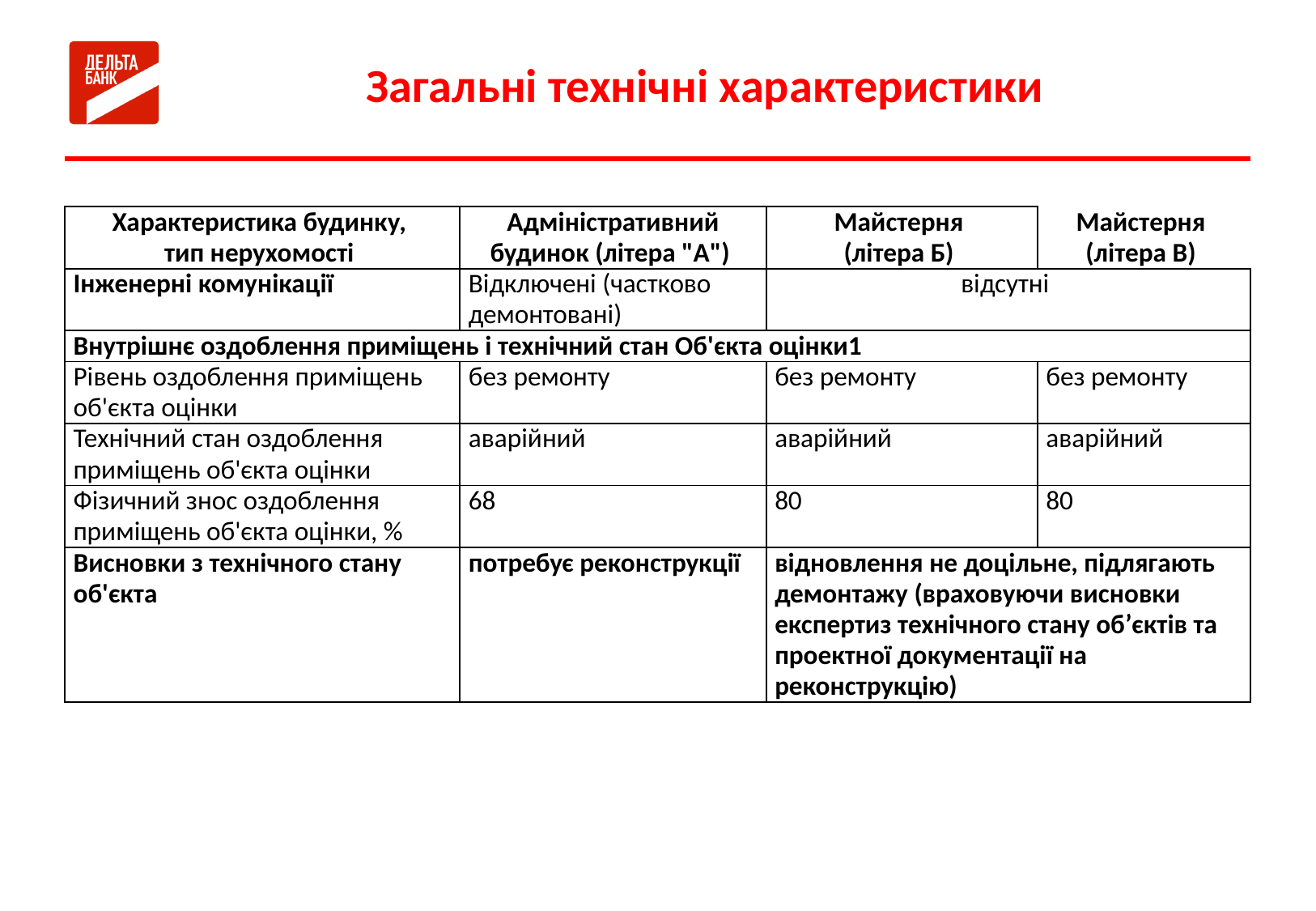

# Загальні технічні характеристики
| Характеристика будинку, тип нерухомості | Адміністративний будинок (літера "А") | Майстерня (літера Б) | Майстерня (літера В) |
| --- | --- | --- | --- |
| Інженерні комунікації | Відключені (частково демонтовані) | відсутні |  |
| Внутрішнє оздоблення приміщень і технічний стан Об'єкта оцінки1 |  |  |  |
| Рівень оздоблення приміщень об'єкта оцінки | без ремонту | без ремонту | без ремонту |
| Технічний стан оздоблення приміщень об'єкта оцінки | аварійний | аварійний | аварійний |
| Фізичний знос оздоблення приміщень об'єкта оцінки, % | 68 | 80 | 80 |
| Висновки з технічного стану об'єкта | потребує реконструкції | відновлення не доцільне, підлягають демонтажу (враховуючи висновки експертиз технічного стану об’єктів та проектної документації на реконструкцію) |  |